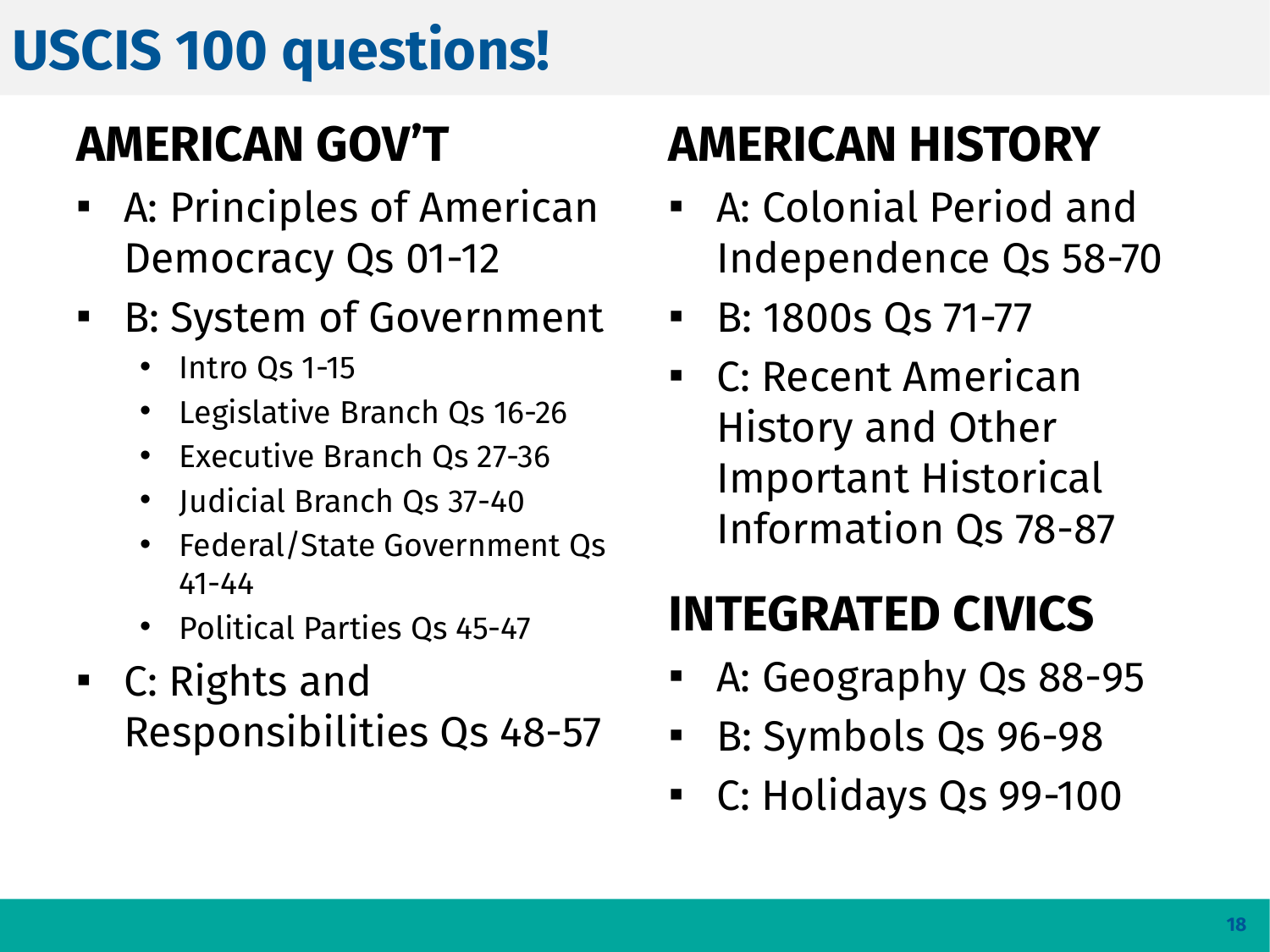

# USCIS 100 questions!
AMERICAN GOV’T
A: Principles of American Democracy Qs 01-12
B: System of Government
Intro Qs 1-15
Legislative Branch Qs 16-26
Executive Branch Qs 27-36
Judicial Branch Qs 37-40
Federal/State Government Qs 41-44
Political Parties Qs 45-47
C: Rights and Responsibilities Qs 48-57

AMERICAN HISTORY
A: Colonial Period and Independence Qs 58-70
B: 1800s Qs 71-77
C: Recent American History and Other Important Historical Information Qs 78-87

INTEGRATED CIVICS
A: Geography Qs 88-95
B: Symbols Qs 96-98
C: Holidays Qs 99-100
18